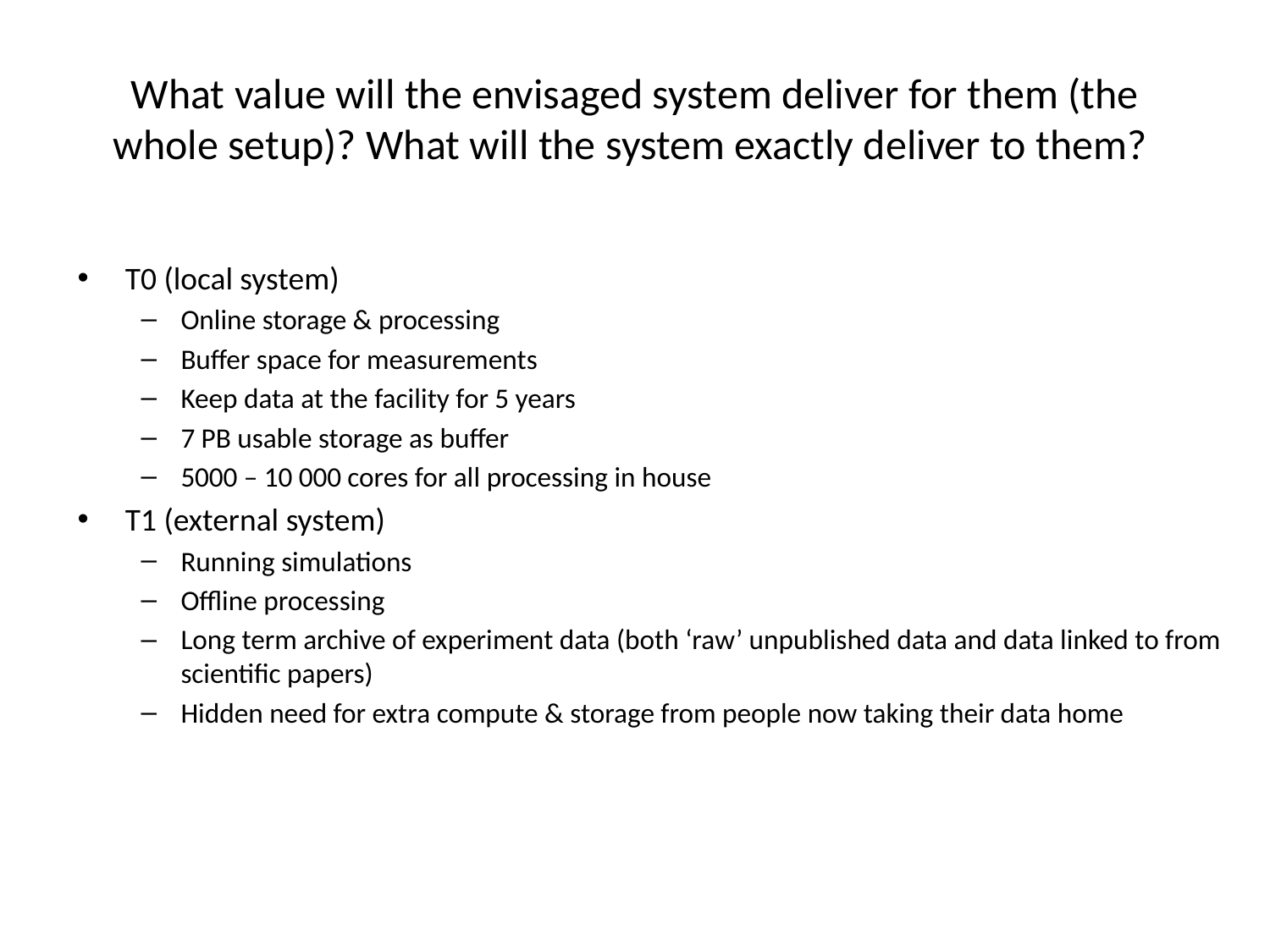

# What value will the envisaged system deliver for them (the whole setup)? What will the system exactly deliver to them?
T0 (local system)
Online storage & processing
Buffer space for measurements
Keep data at the facility for 5 years
7 PB usable storage as buffer
5000 – 10 000 cores for all processing in house
T1 (external system)
Running simulations
Offline processing
Long term archive of experiment data (both ‘raw’ unpublished data and data linked to from scientific papers)
Hidden need for extra compute & storage from people now taking their data home